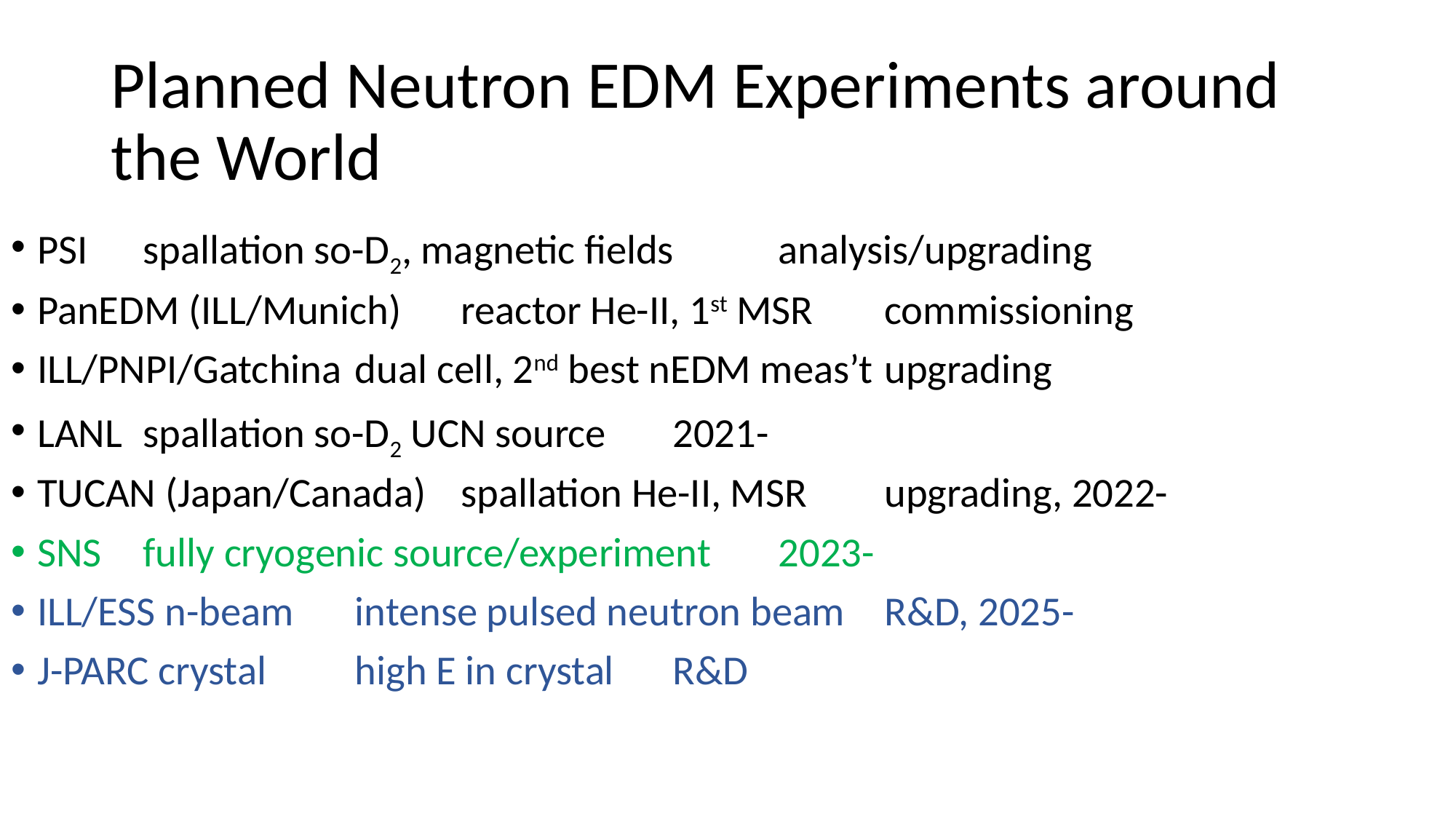

# Planned Neutron EDM Experiments around the World
PSI				spallation so-D2, magnetic fields	analysis/upgrading
PanEDM (ILL/Munich)	reactor He-II, 1st MSR			commissioning
ILL/PNPI/Gatchina	dual cell, 2nd best nEDM meas’t		upgrading
LANL			spallation so-D2 UCN source		2021-
TUCAN (Japan/Canada)	spallation He-II, MSR			upgrading, 2022-
SNS				fully cryogenic source/experiment	2023-
ILL/ESS n-beam		intense pulsed neutron beam		R&D, 2025-
J-PARC crystal		high E in crystal				R&D